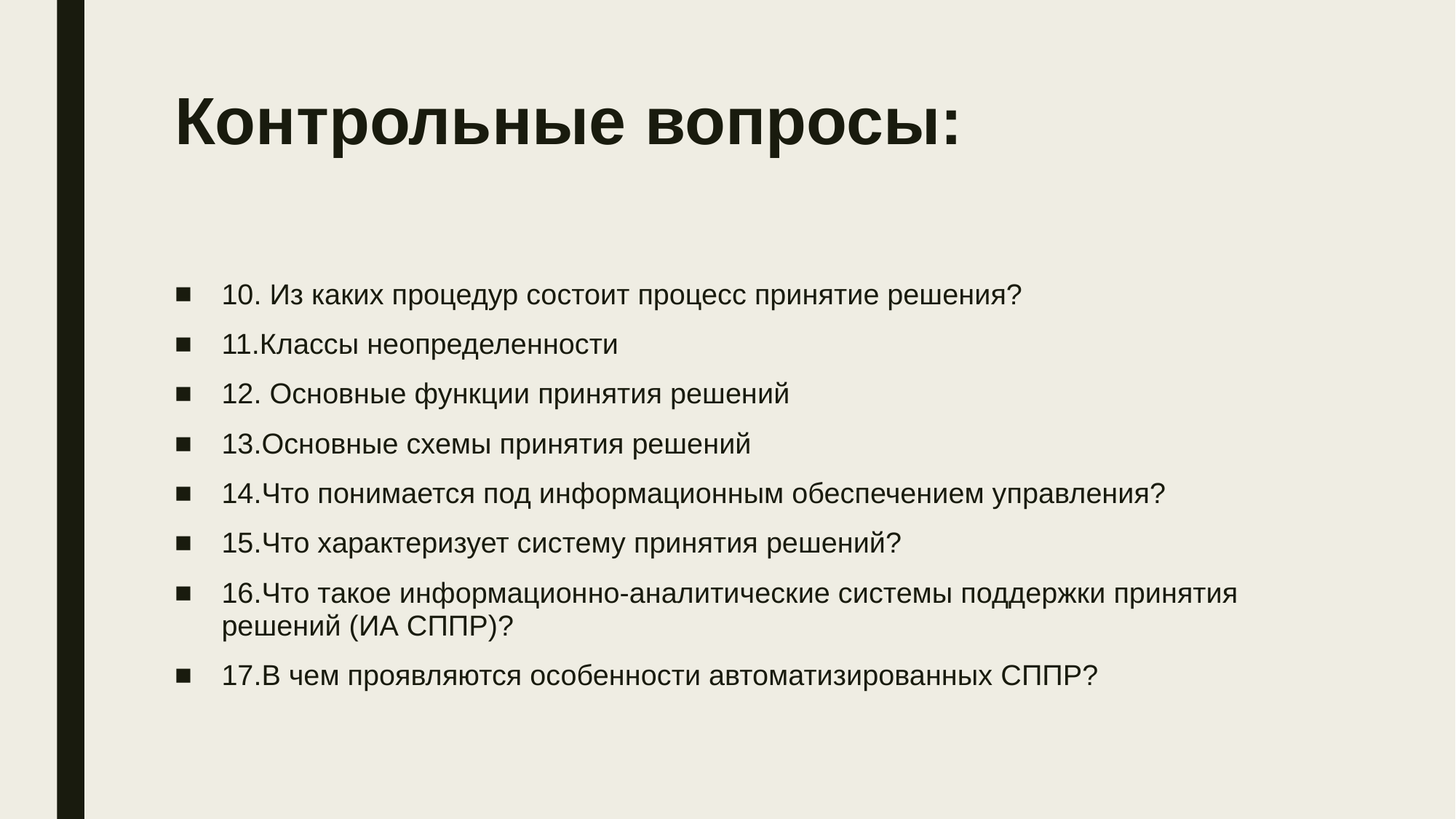

# Контрольные вопросы:
10. Из каких процедур состоит процесс принятие решения?
11.Классы неопределенности
12. Основные функции принятия решений
13.Основные схемы принятия решений
14.Что понимается под информационным обеспечением управления?
15.Что характеризует систему принятия решений?
16.Что такое информационно-аналитические системы поддержки принятия решений (ИА СППР)?
17.В чем проявляются особенности автоматизированных СППР?